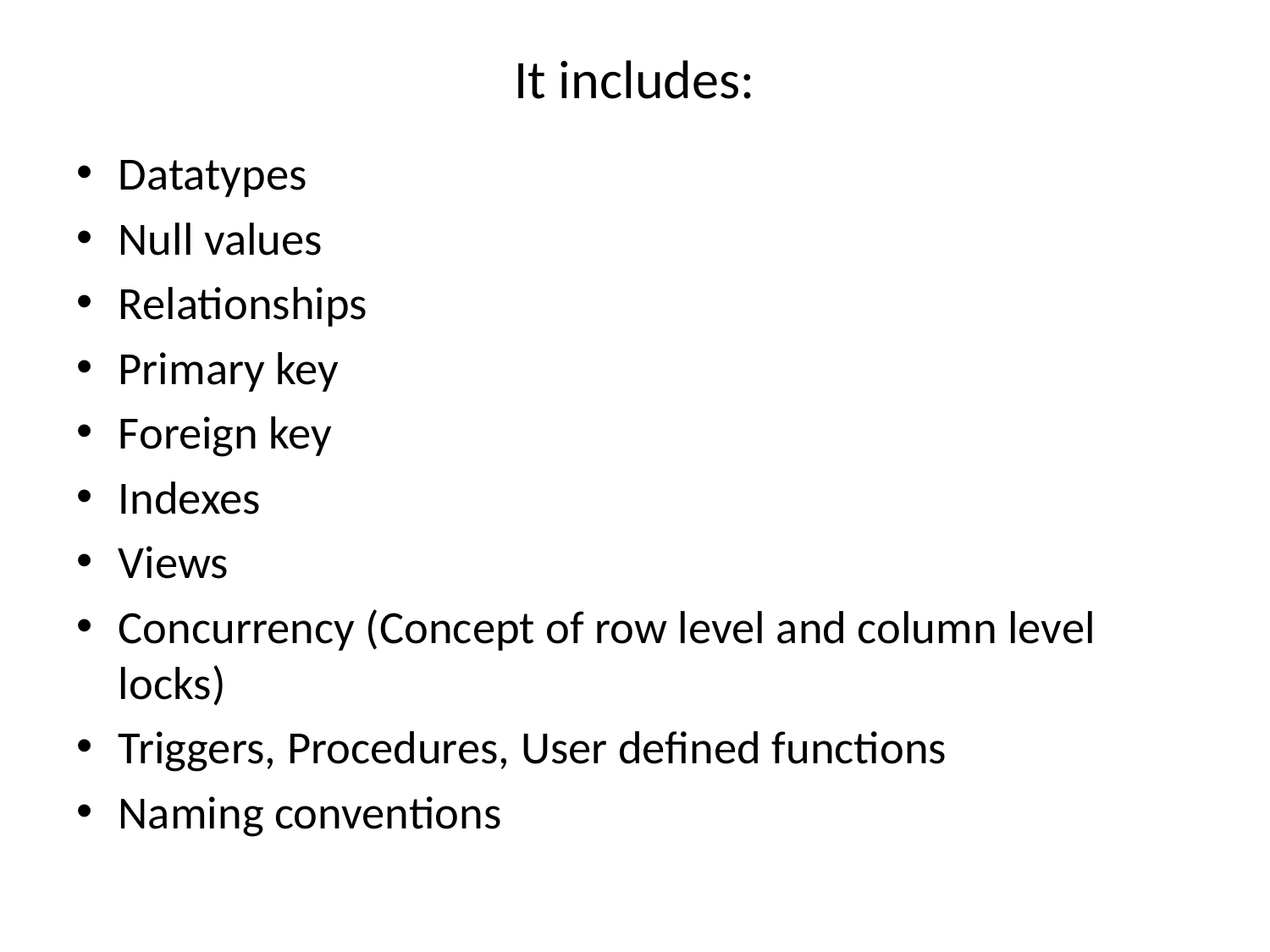

# It includes:
Datatypes
Null values
Relationships
Primary key
Foreign key
Indexes
Views
Concurrency (Concept of row level and column level locks)
Triggers, Procedures, User defined functions
Naming conventions